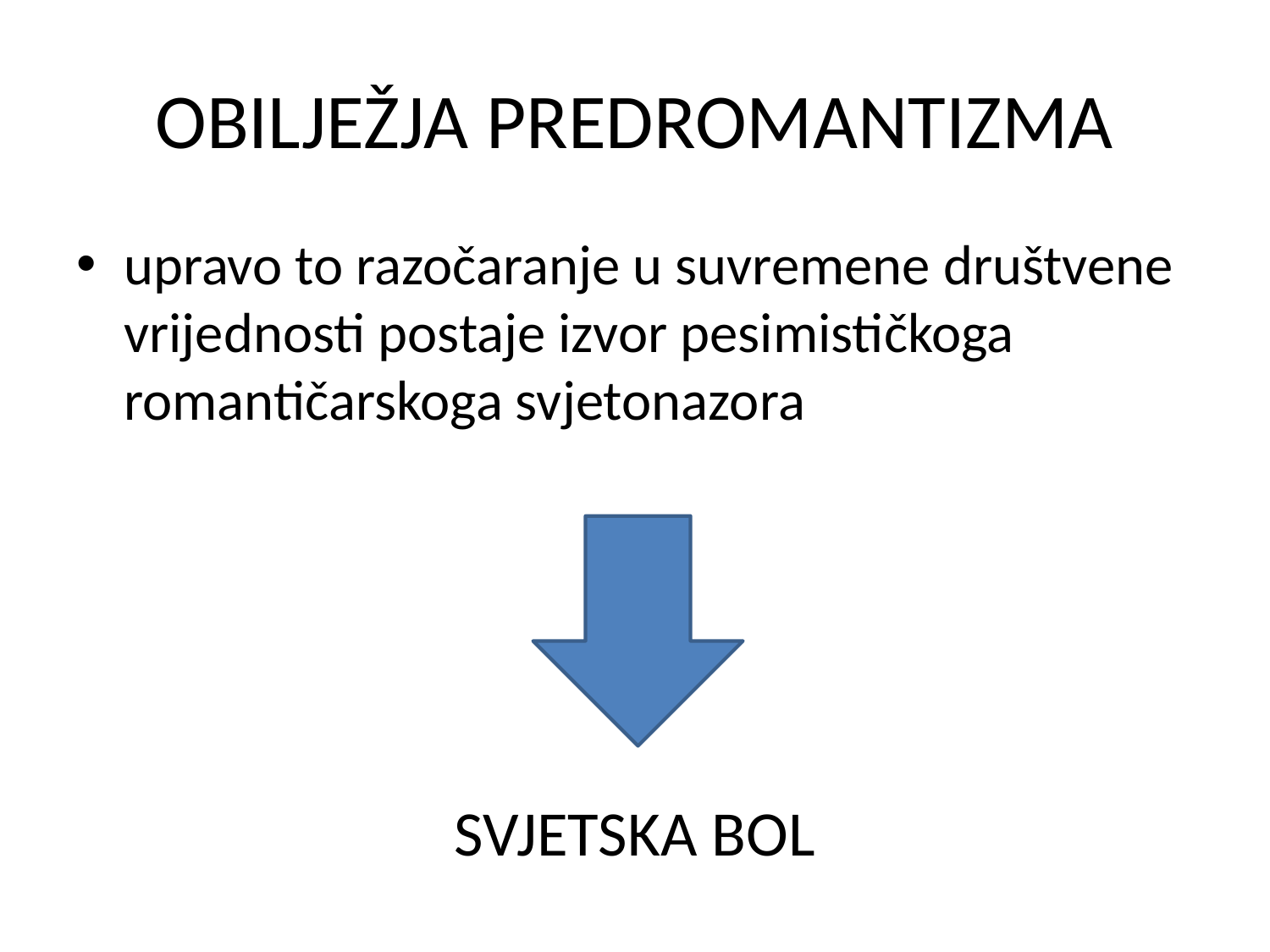

# OBILJEŽJA PREDROMANTIZMA
upravo to razočaranje u suvremene društvene vrijednosti postaje izvor pesimističkoga romantičarskoga svjetonazora

SVJETSKA BOL